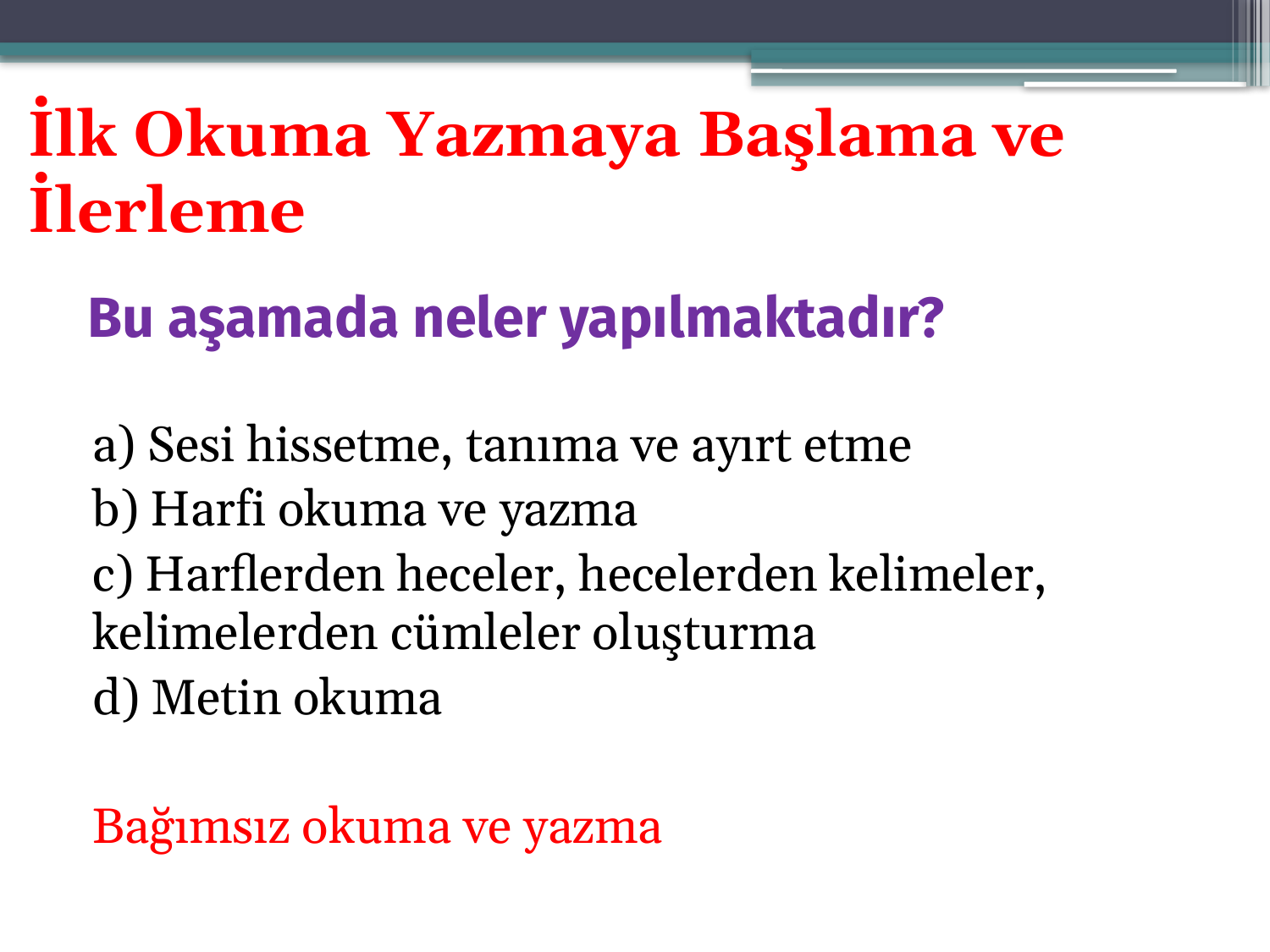

İlk Okuma Yazmaya Başlama ve İlerleme
# Bu aşamada neler yapılmaktadır?
a) Sesi hissetme, tanıma ve ayırt etme
b) Harfi okuma ve yazma
c) Harflerden heceler, hecelerden kelimeler, kelimelerden cümleler oluşturma
d) Metin okuma

Bağımsız okuma ve yazma